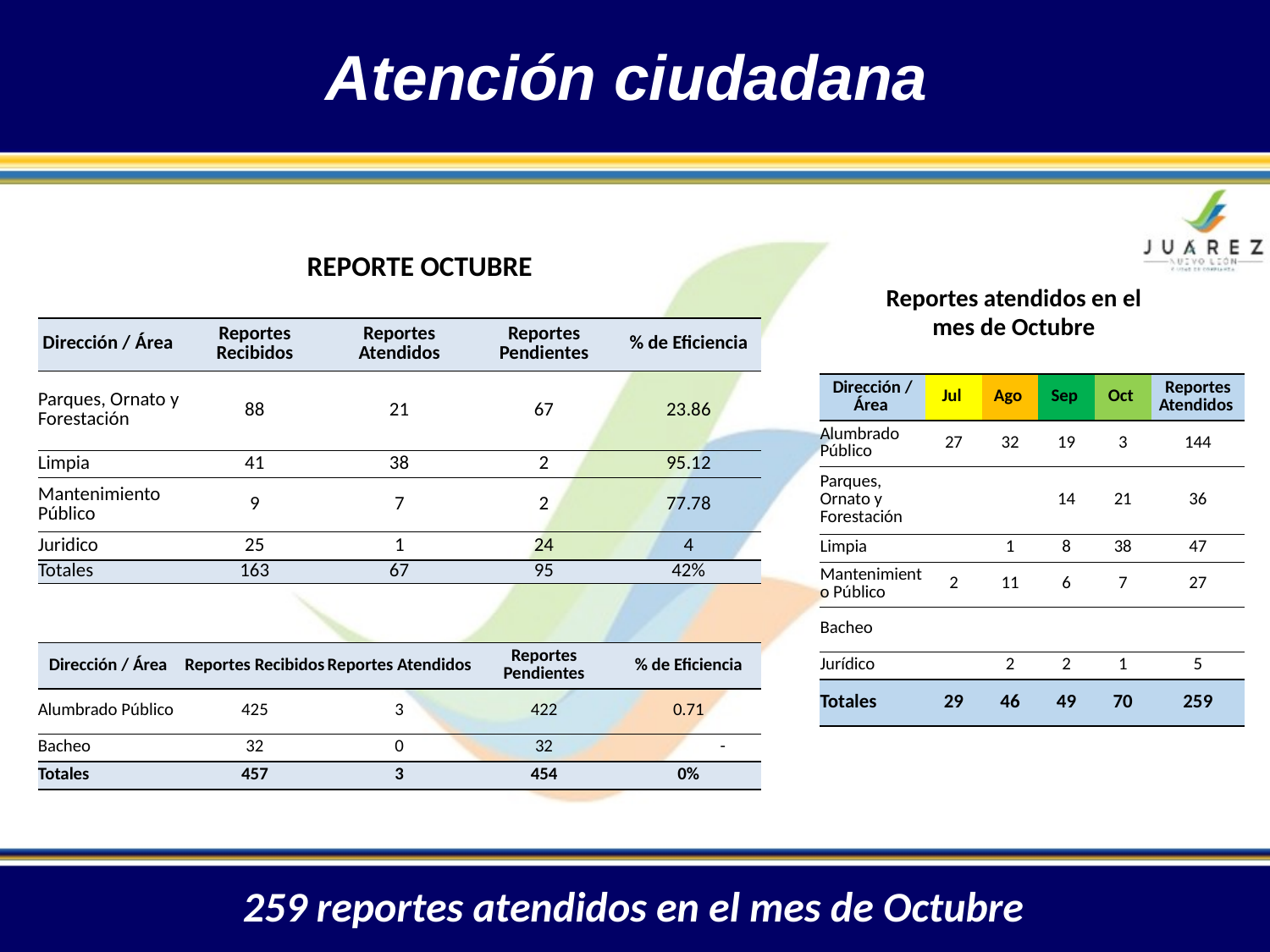

Atención ciudadana
REPORTE OCTUBRE
Reportes atendidos en el mes de Octubre
| Dirección / Área | Reportes Recibidos | Reportes Atendidos | Reportes Pendientes | % de Eficiencia |
| --- | --- | --- | --- | --- |
| Parques, Ornato y Forestación | 88 | 21 | 67 | 23.86 |
| Limpia | 41 | 38 | 2 | 95.12 |
| Mantenimiento Público | 9 | 7 | 2 | 77.78 |
| Juridico | 25 | 1 | 24 | 4 |
| Totales | 163 | 67 | 95 | 42% |
|  |  |  |  |  |
| Dirección / Área | Reportes Recibidos | Reportes Atendidos | Reportes Pendientes | % de Eficiencia |
| Alumbrado Público | 425 | 3 | 422 | 0.71 |
| Bacheo | 32 | 0 | 32 | - |
| Totales | 457 | 3 | 454 | 0% |
| Dirección / Área | Jul | Ago | Sep | Oct | Reportes Atendidos |
| --- | --- | --- | --- | --- | --- |
| Alumbrado Público | 27 | 32 | 19 | 3 | 144 |
| Parques, Ornato y Forestación |  |  | 14 | 21 | 36 |
| Limpia |  | 1 | 8 | 38 | 47 |
| Mantenimiento Público | 2 | 11 | 6 | 7 | 27 |
| Bacheo |  |  |  |  |  |
| Jurídico |  | 2 | 2 | 1 | 5 |
| Totales | 29 | 46 | 49 | 70 | 259 |
259 reportes atendidos en el mes de Octubre